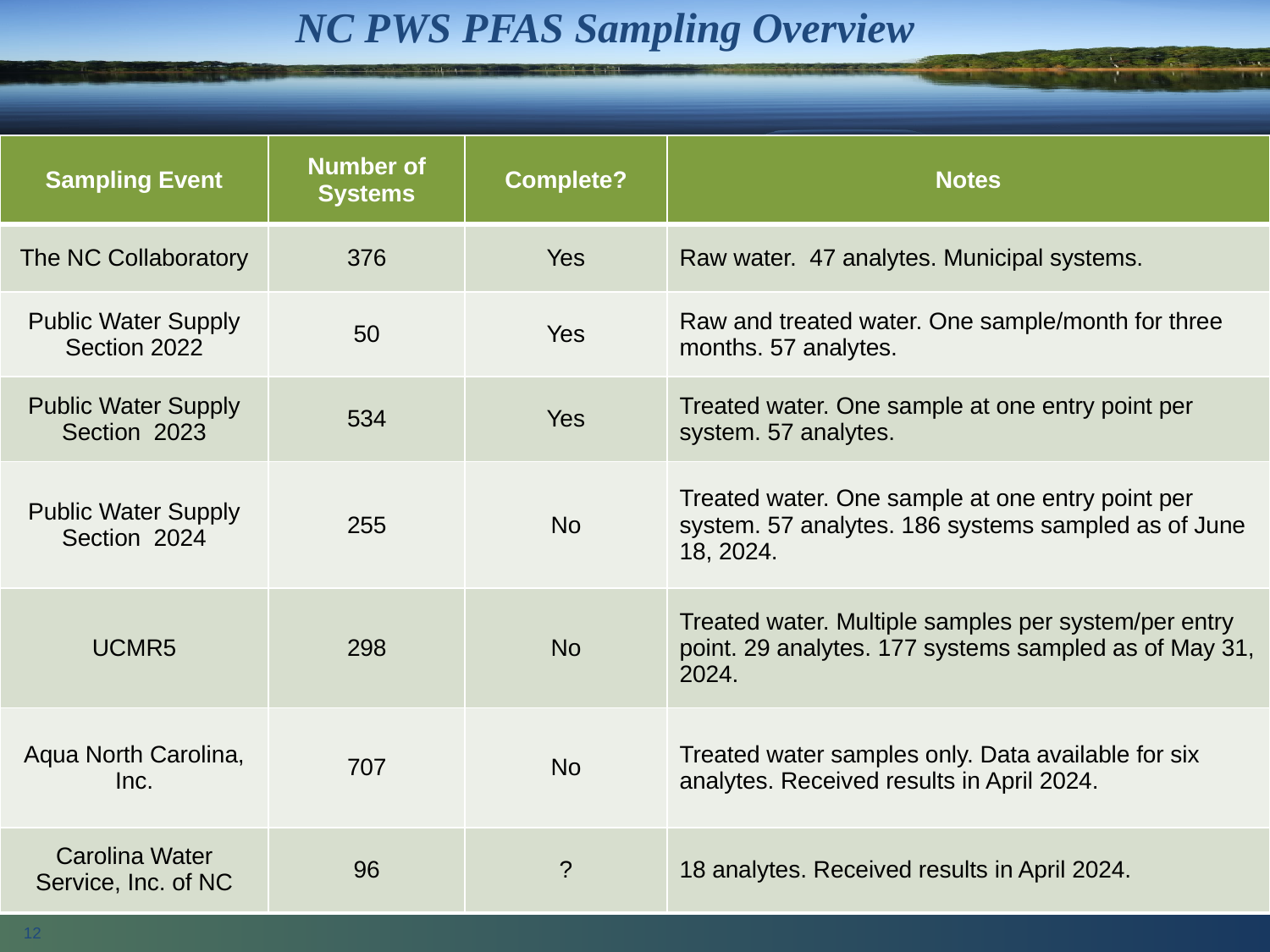

# NC PWS PFAS Sampling Overview
| Sampling Event | Number of Systems | Complete? | Notes |
| --- | --- | --- | --- |
| The NC Collaboratory | 376 | Yes | Raw water. 47 analytes. Municipal systems. |
| Public Water Supply Section 2022 | 50 | Yes | Raw and treated water. One sample/month for three months. 57 analytes. |
| Public Water Supply Section 2023 | 534 | Yes | Treated water. One sample at one entry point per system. 57 analytes. |
| Public Water Supply Section 2024 | 255 | No | Treated water. One sample at one entry point per system. 57 analytes. 186 systems sampled as of June 18, 2024. |
| UCMR5 | 298 | No | Treated water. Multiple samples per system/per entry point. 29 analytes. 177 systems sampled as of May 31, 2024. |
| Aqua North Carolina, Inc. | 707 | No | Treated water samples only. Data available for six analytes. Received results in April 2024. |
| Carolina Water Service, Inc. of NC | 96 | ? | 18 analytes. Received results in April 2024. |

12